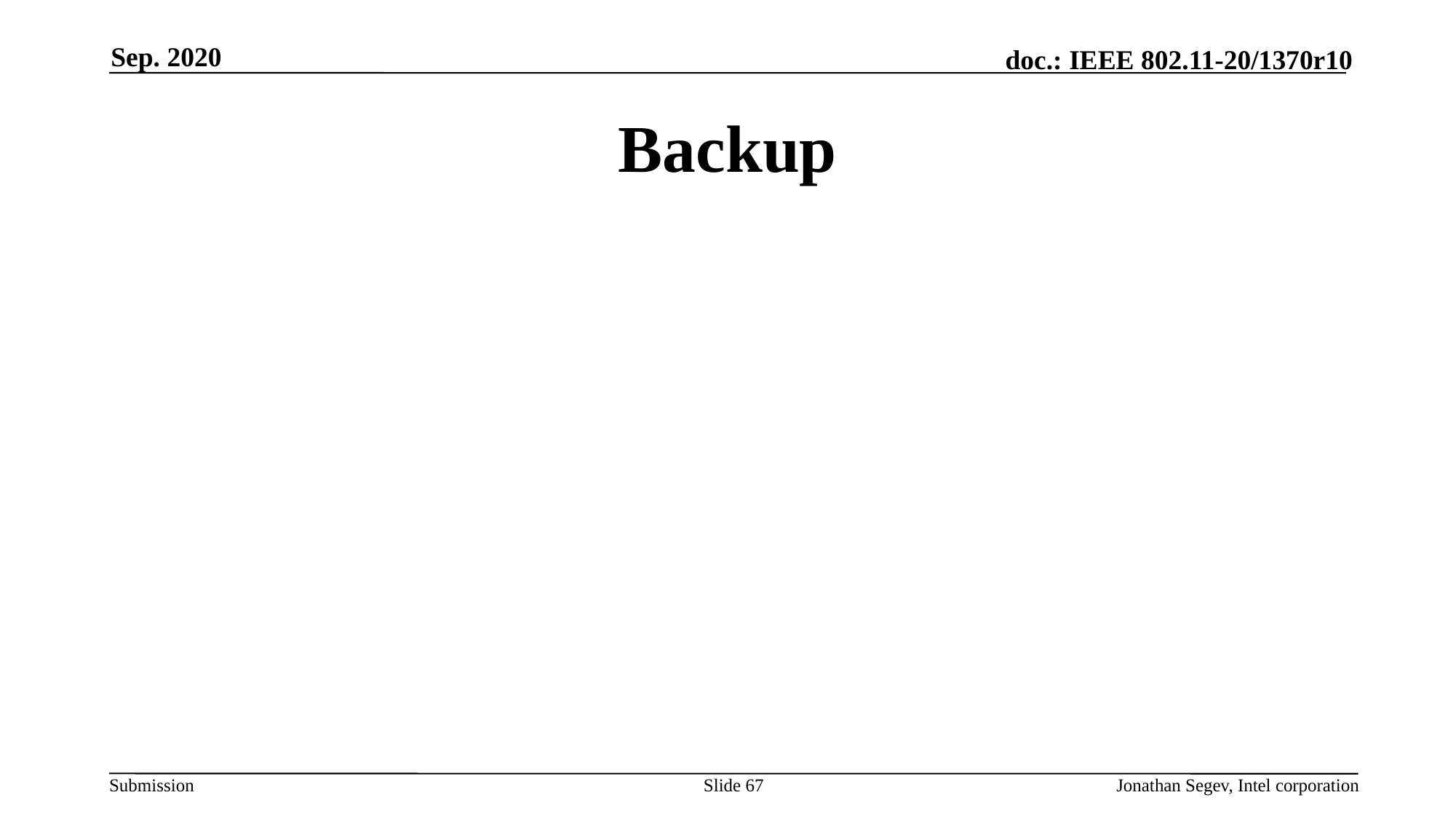

Sep. 2020
# Backup

Slide 67
Jonathan Segev, Intel corporation